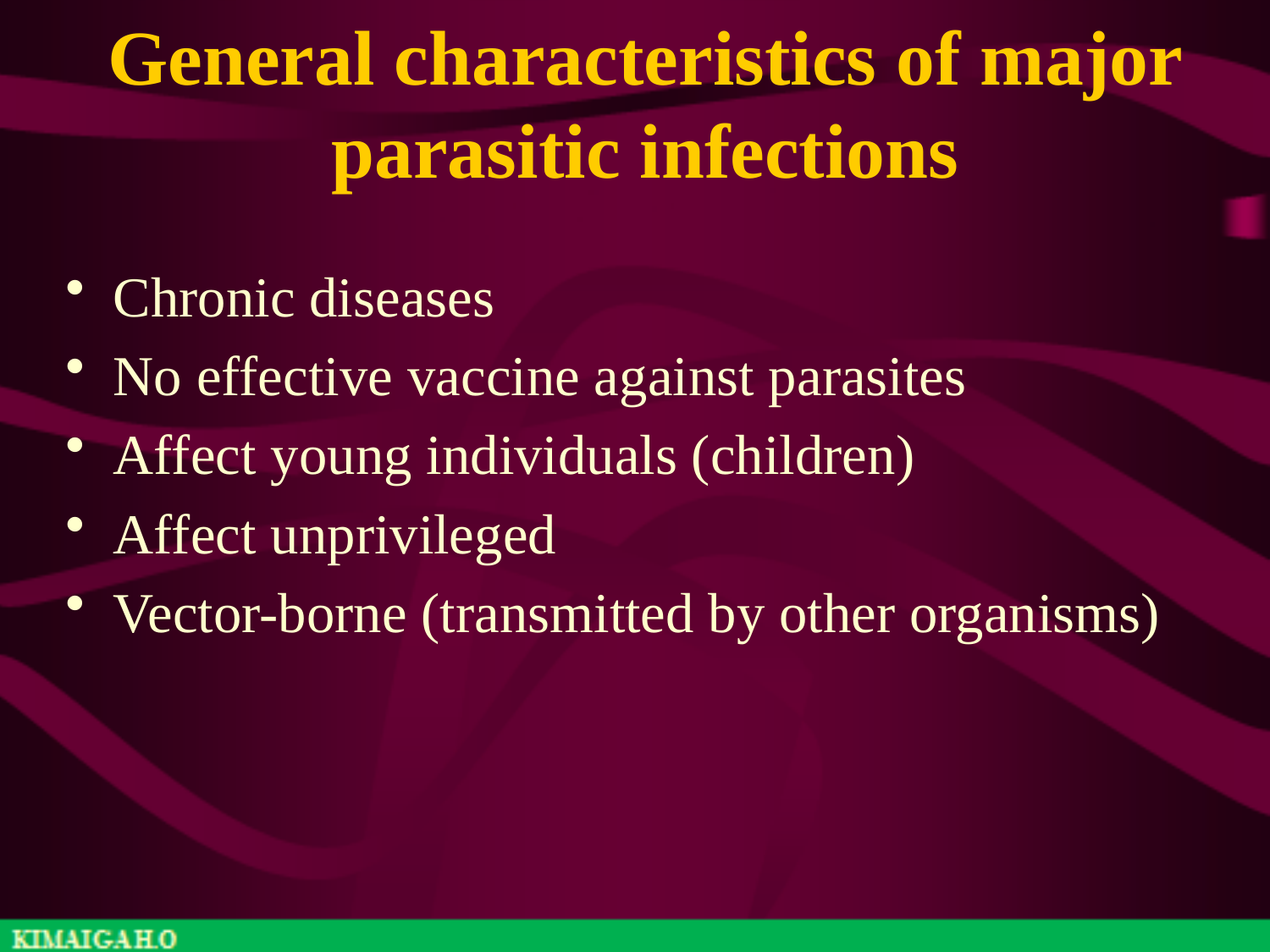

# General characteristics of major parasitic infections
Chronic diseases
No effective vaccine against parasites
Affect young individuals (children)
Affect unprivileged
Vector-borne (transmitted by other organisms)